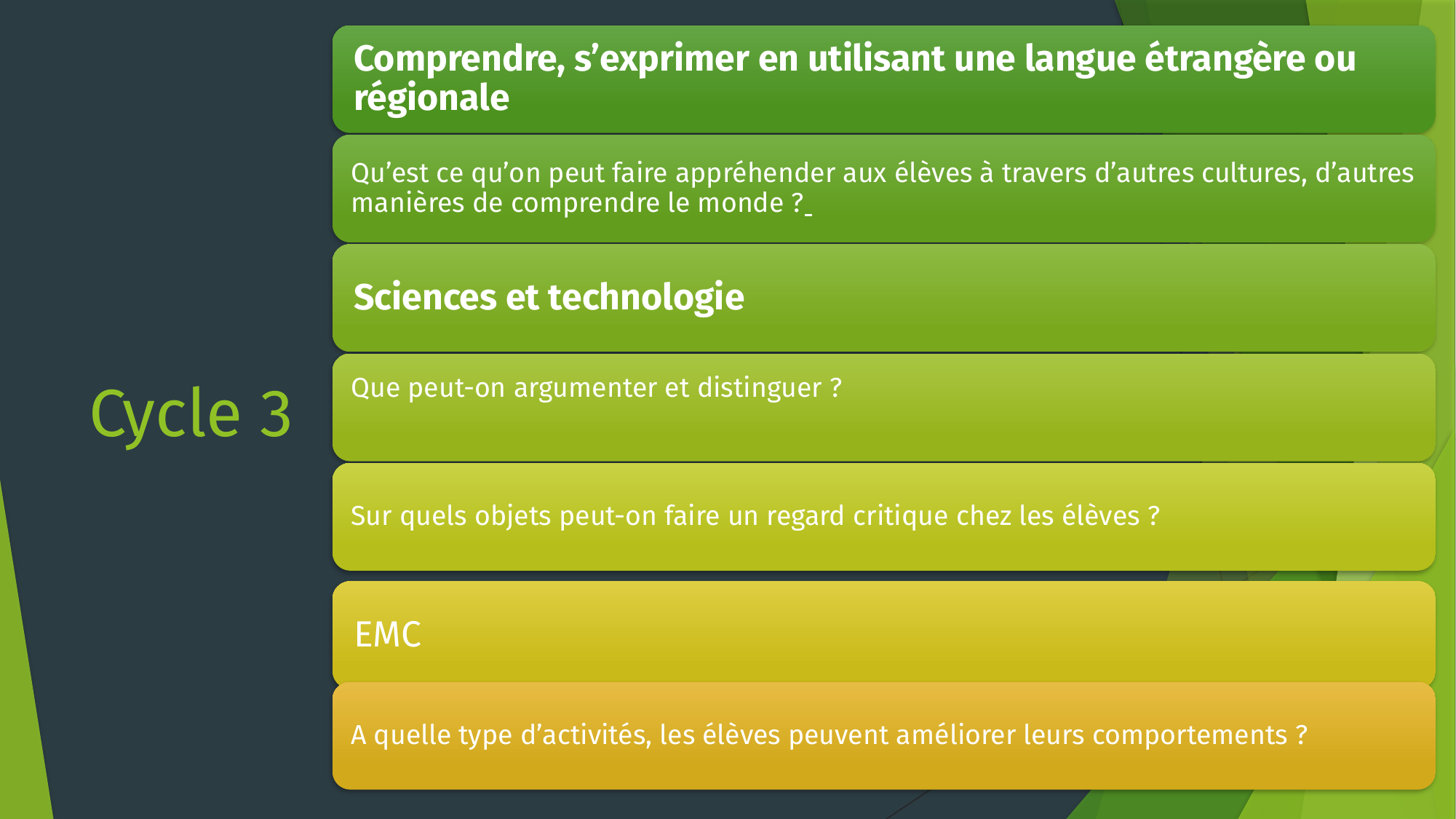

Comprendre, s’exprimer en utilisant une langue étrangère ou régionale
Qu’est ce qu’on peut faire appréhender aux élèves à travers d’autres cultures, d’autres manières de comprendre le monde ?
Sciences et technologie
Que peut-on argumenter et distinguer ?

Sur quels objets peut-on faire un regard critique chez les élèves ?
EMC
A quelle type d’activités, les élèves peuvent améliorer leurs comportements ?
# Cycle 3